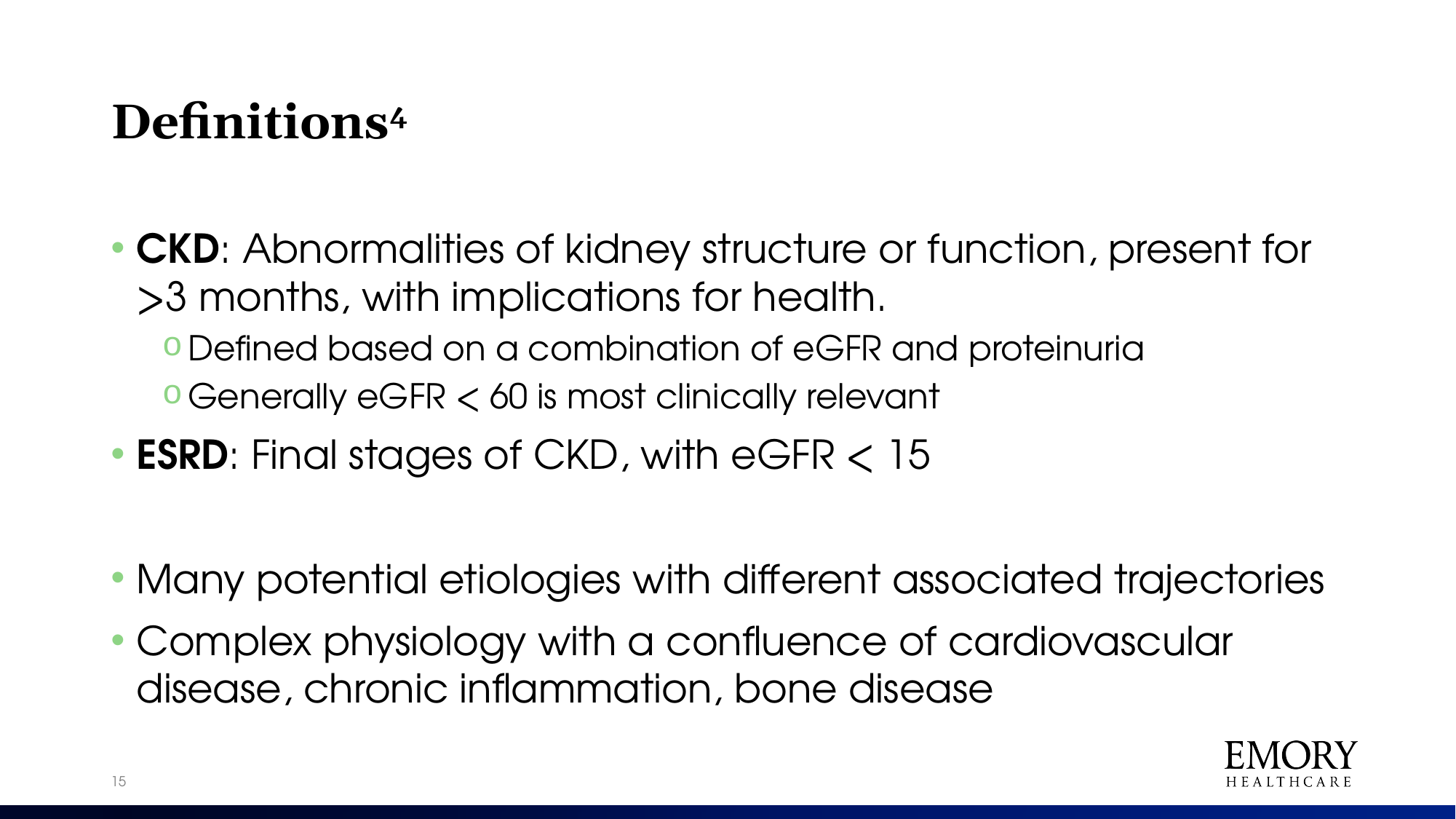

# Definitions4
CKD: Abnormalities of kidney structure or function, present for >3 months, with implications for health.
Defined based on a combination of eGFR and proteinuria
Generally eGFR < 60 is most clinically relevant
ESRD: Final stages of CKD, with eGFR < 15

Many potential etiologies with different associated trajectories
Complex physiology with a confluence of cardiovascular disease, chronic inflammation, bone disease